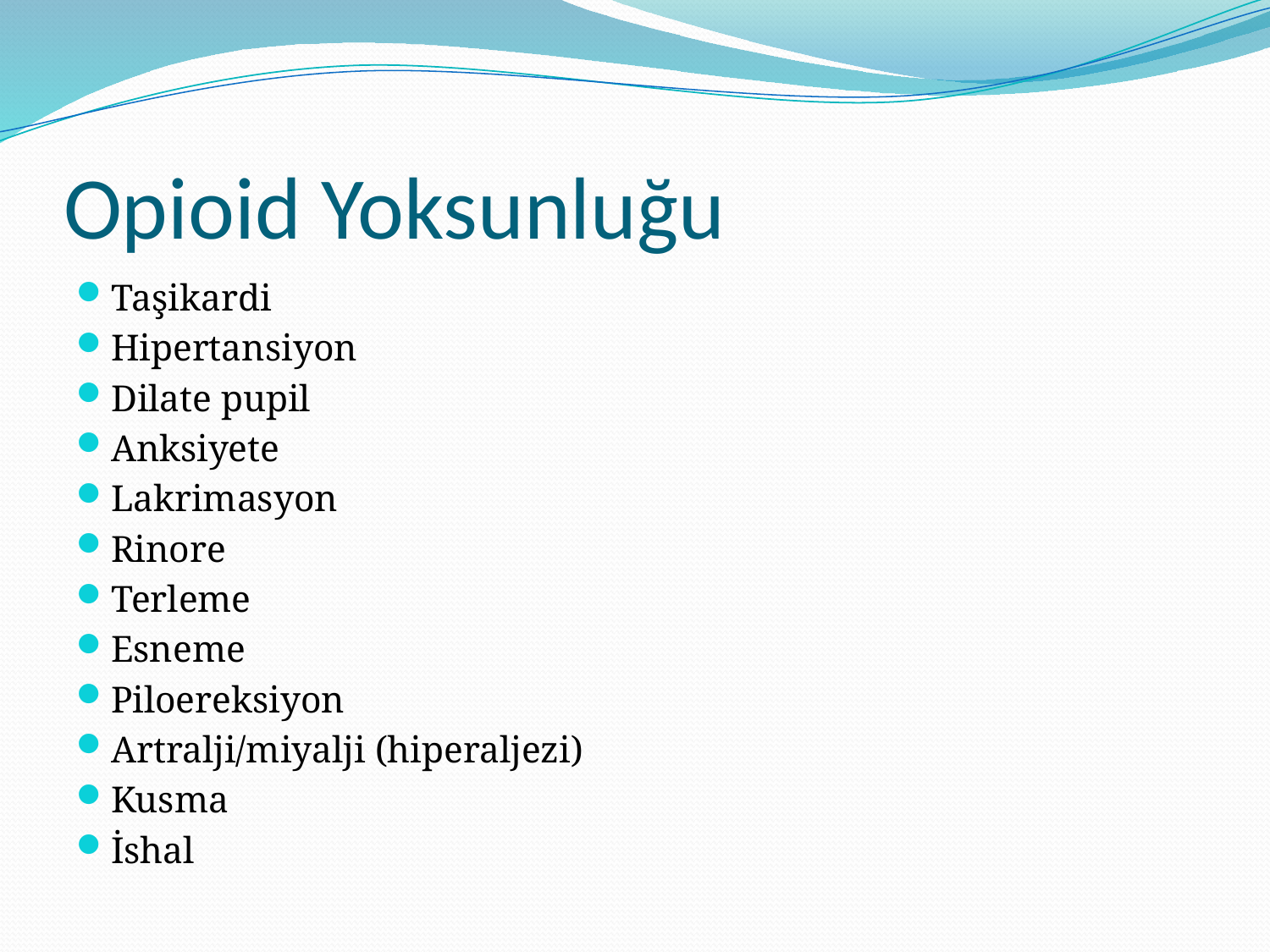

# Opioid Yoksunluğu
Taşikardi
Hipertansiyon
Dilate pupil
Anksiyete
Lakrimasyon
Rinore
Terleme
Esneme
Piloereksiyon
Artralji/miyalji (hiperaljezi)
Kusma
İshal